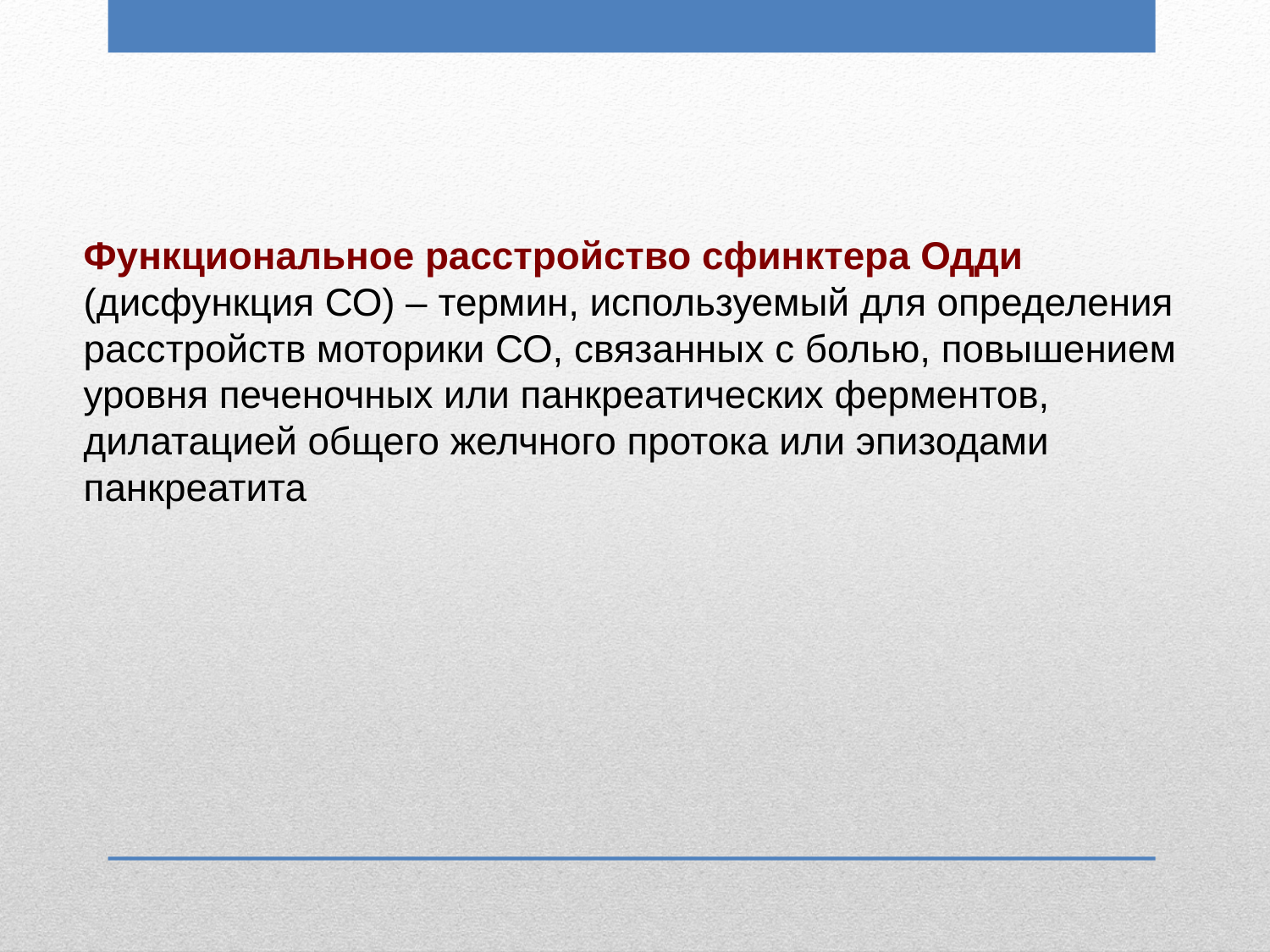

Функциональное расстройство сфинктера Одди (дисфункция СО) – термин, используемый для определения расстройств моторики СО, связанных с болью, повышением уровня печеночных или панкреатических ферментов, дилатацией общего желчного протока или эпизодами панкреатита